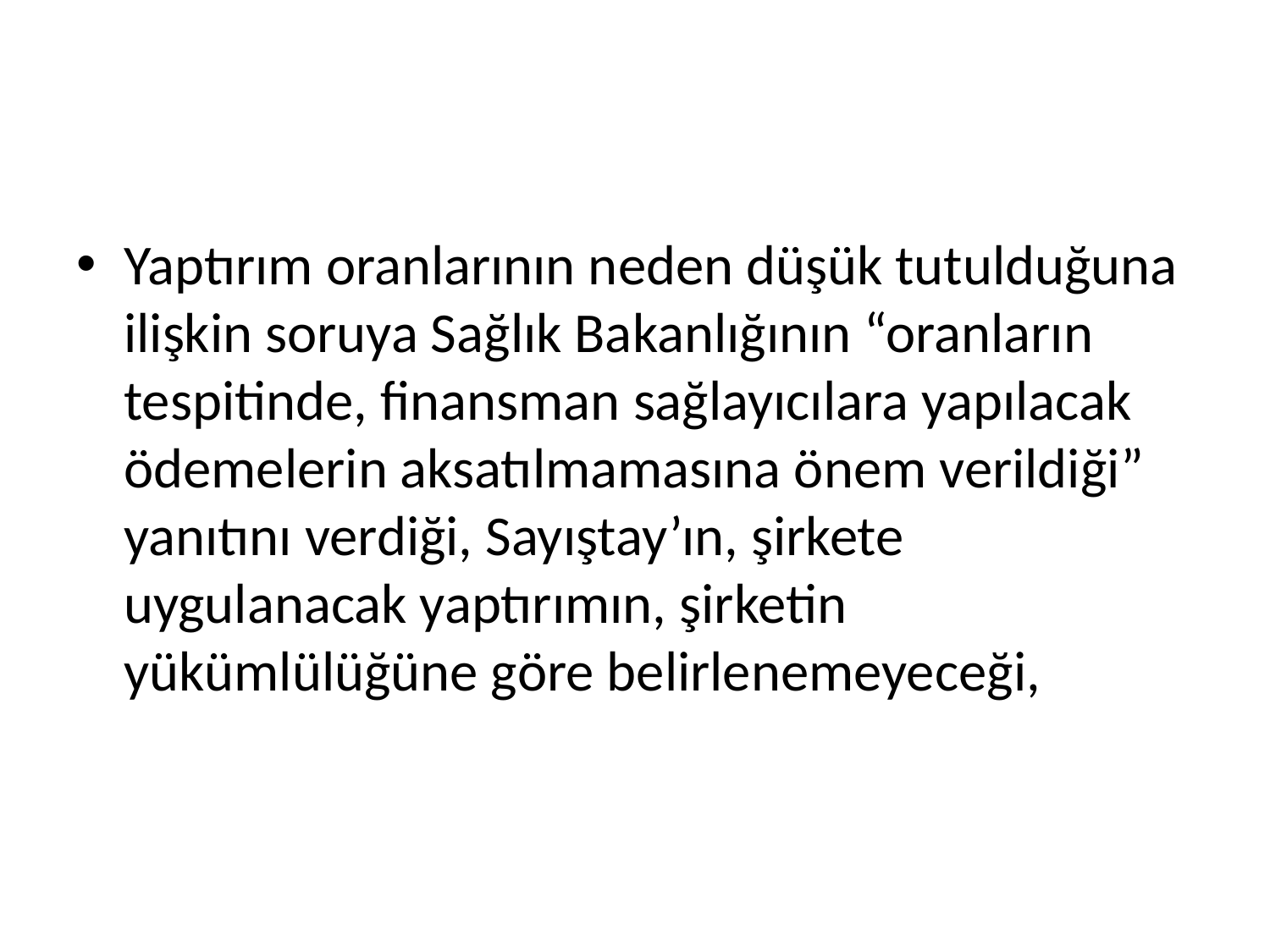

#
Yaptırım oranlarının neden düşük tutulduğuna ilişkin soruya Sağlık Bakanlığının “oranların tespitinde, finansman sağlayıcılara yapılacak ödemelerin aksatılmamasına önem verildiği” yanıtını verdiği, Sayıştay’ın, şirkete uygulanacak yaptırımın, şirketin yükümlülüğüne göre belirlenemeyeceği,